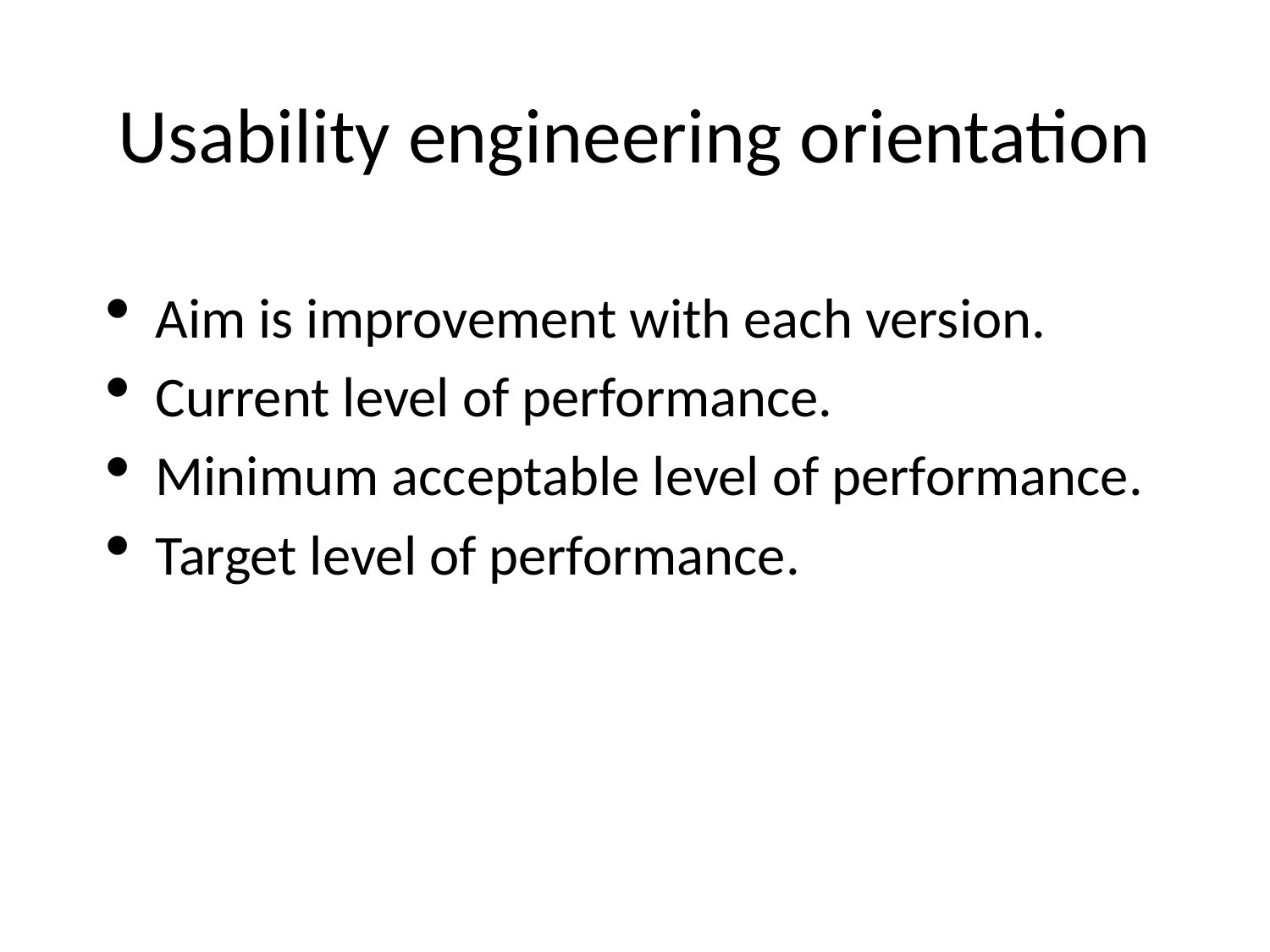

# Usability engineering orientation
Aim is improvement with each version.
Current level of performance.
Minimum acceptable level of performance.
Target level of performance.